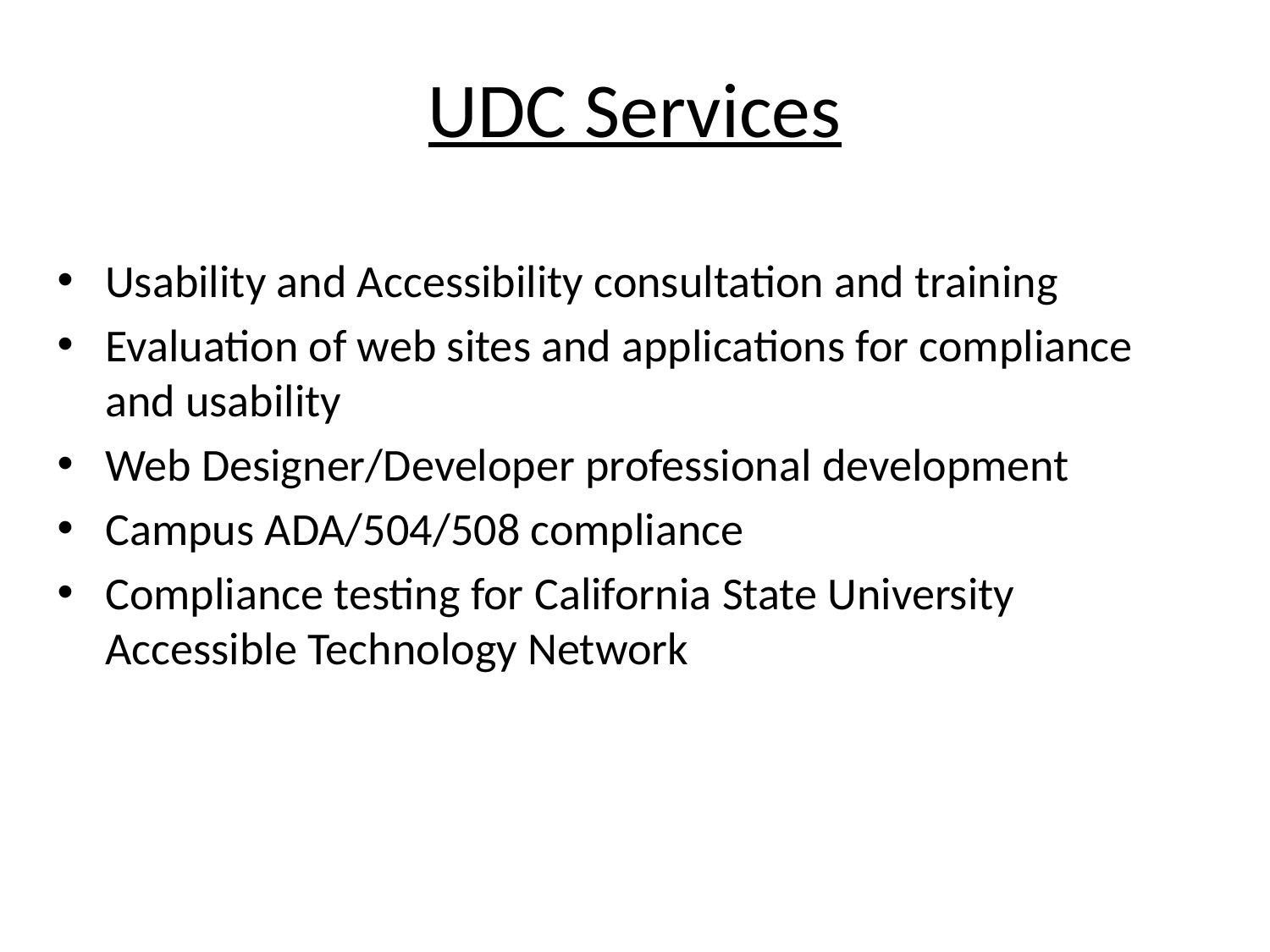

# UDC Services

Usability and Accessibility consultation and training
Evaluation of web sites and applications for compliance and usability
Web Designer/Developer professional development
Campus ADA/504/508 compliance
Compliance testing for California State University Accessible Technology Network